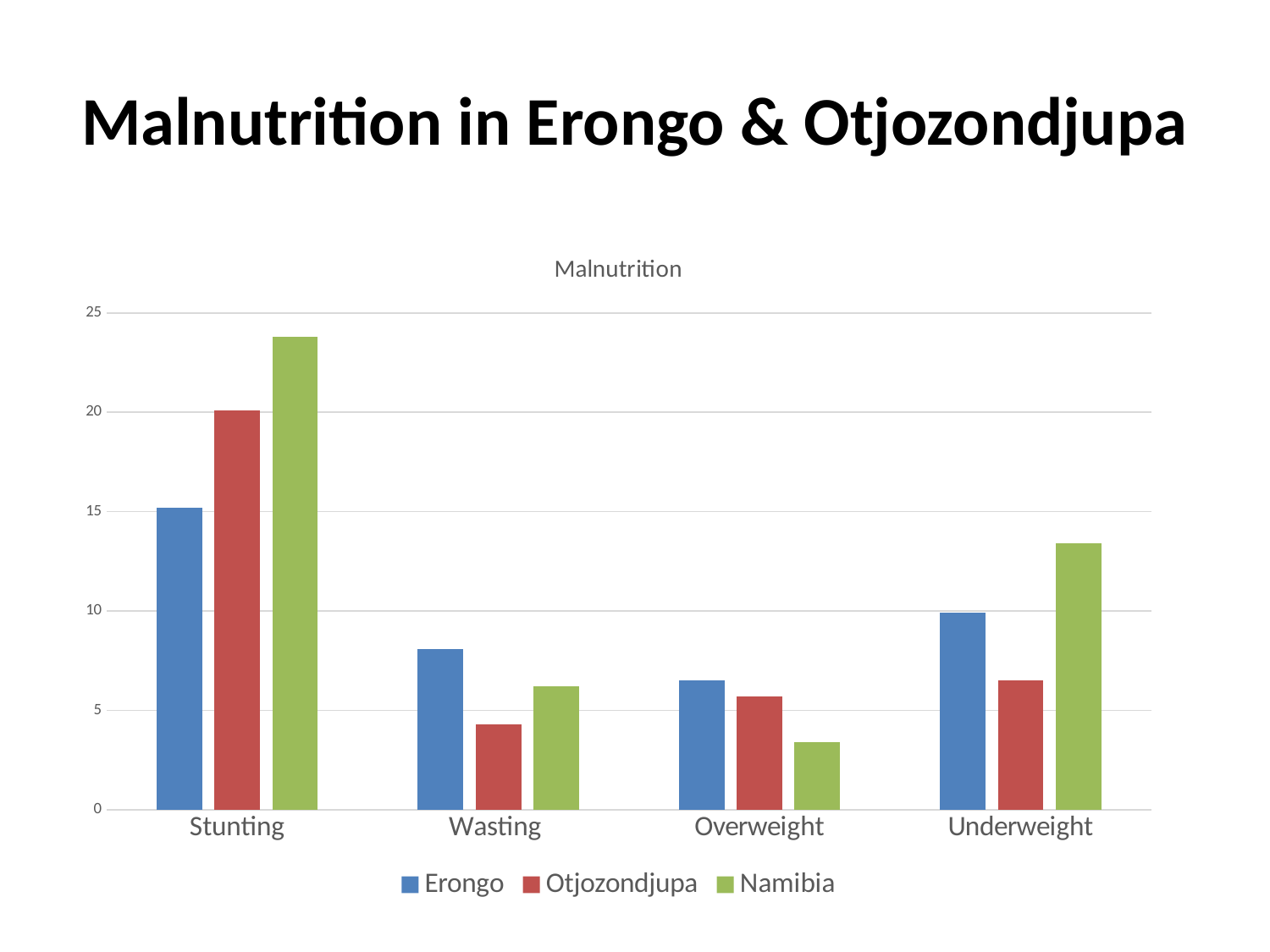

# Malnutrition in Erongo & Otjozondjupa

### Chart: Malnutrition

| Category | Erongo | Otjozondjupa | Namibia |
|---|---|---|---|
| Stunting | 15.2 | 20.1 | 23.8 |
| Wasting  | 8.1 | 4.3 | 6.2 |
| Overweight | 6.5 | 5.7 | 3.4 |
| Underweight | 9.9 | 6.5 | 13.4 |